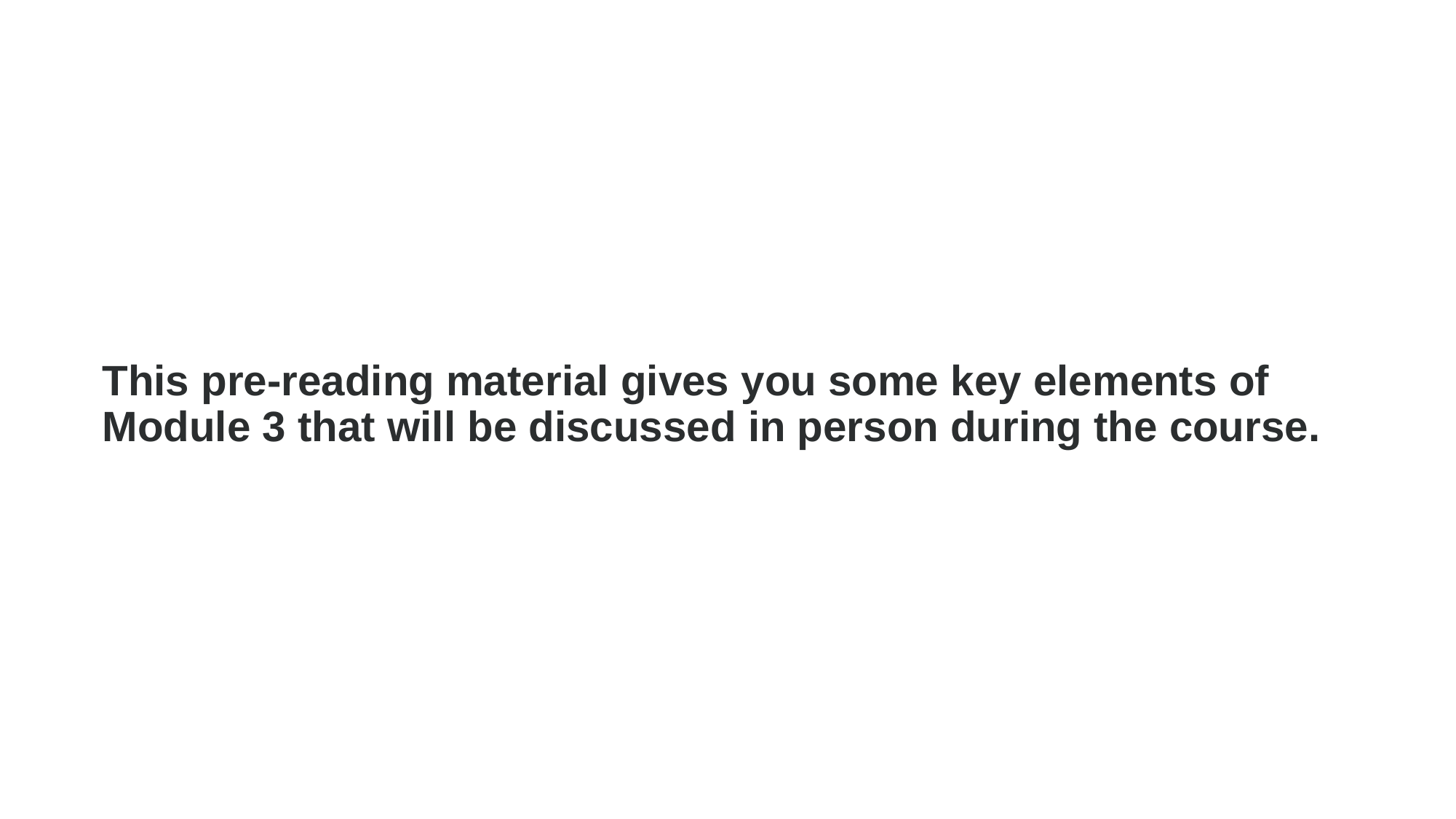

This pre-reading material gives you some key elements of Module 3 that will be discussed in person during the course.